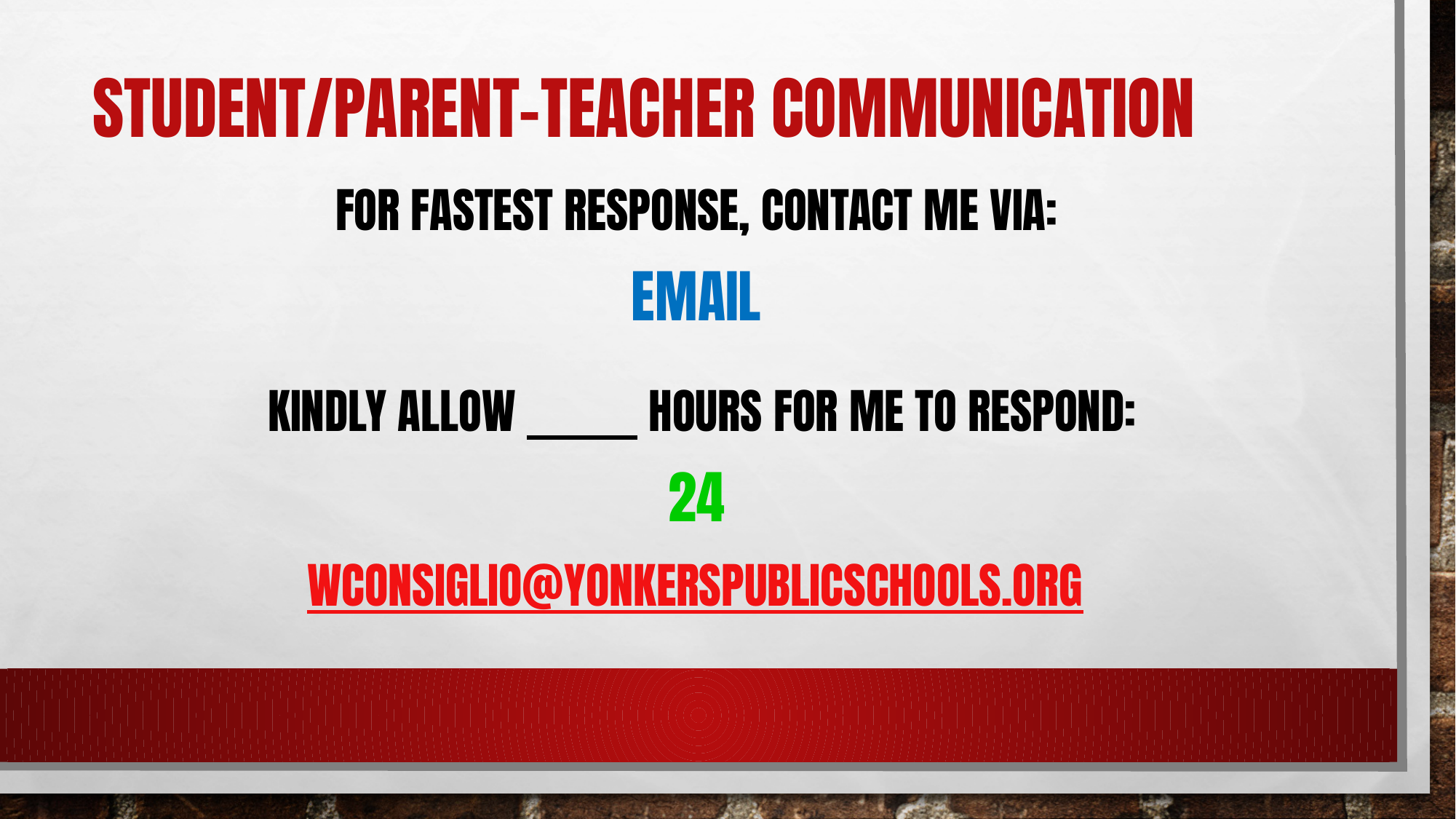

# STUDENT/PARENT-TEACHER COMMUNICATION
For fasTest response, CONTACT ME VIA:
email

 Kindly allow            hours for me to respond:
24
wconsiglio@yonkerspublicschools.org